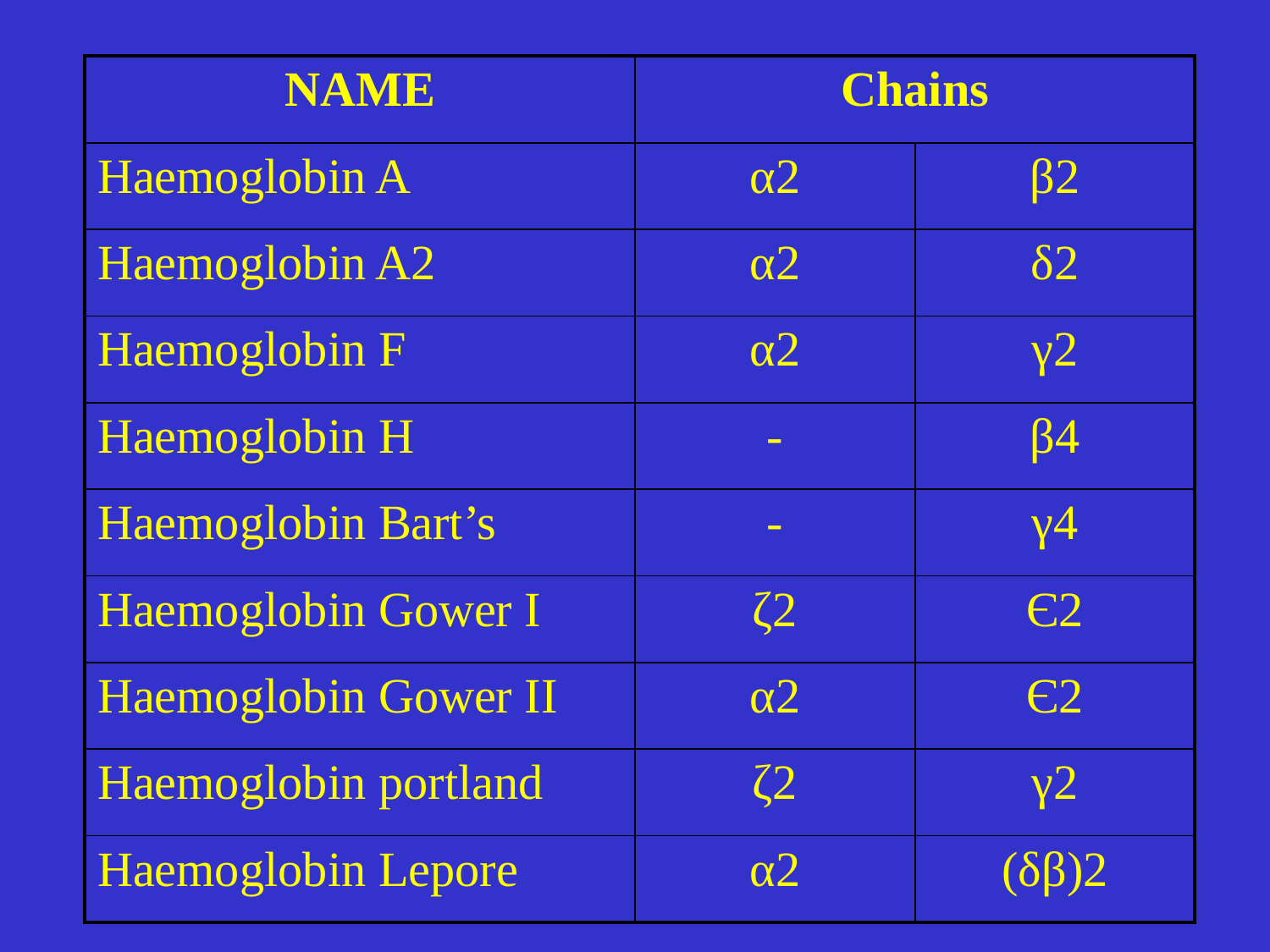

| NAME | Chains |  |
| --- | --- | --- |
| Haemoglobin A | α2 | β2 |
| Haemoglobin A2 | α2 | δ2 |
| Haemoglobin F | α2 | γ2 |
| Haemoglobin H | - | β4 |
| Haemoglobin Bart’s | - | γ4 |
| Haemoglobin Gower I | ζ2 | Є2 |
| Haemoglobin Gower II | α2 | Є2 |
| Haemoglobin portland | ζ2 | γ2 |
| Haemoglobin Lepore | α2 | (δβ)2 |